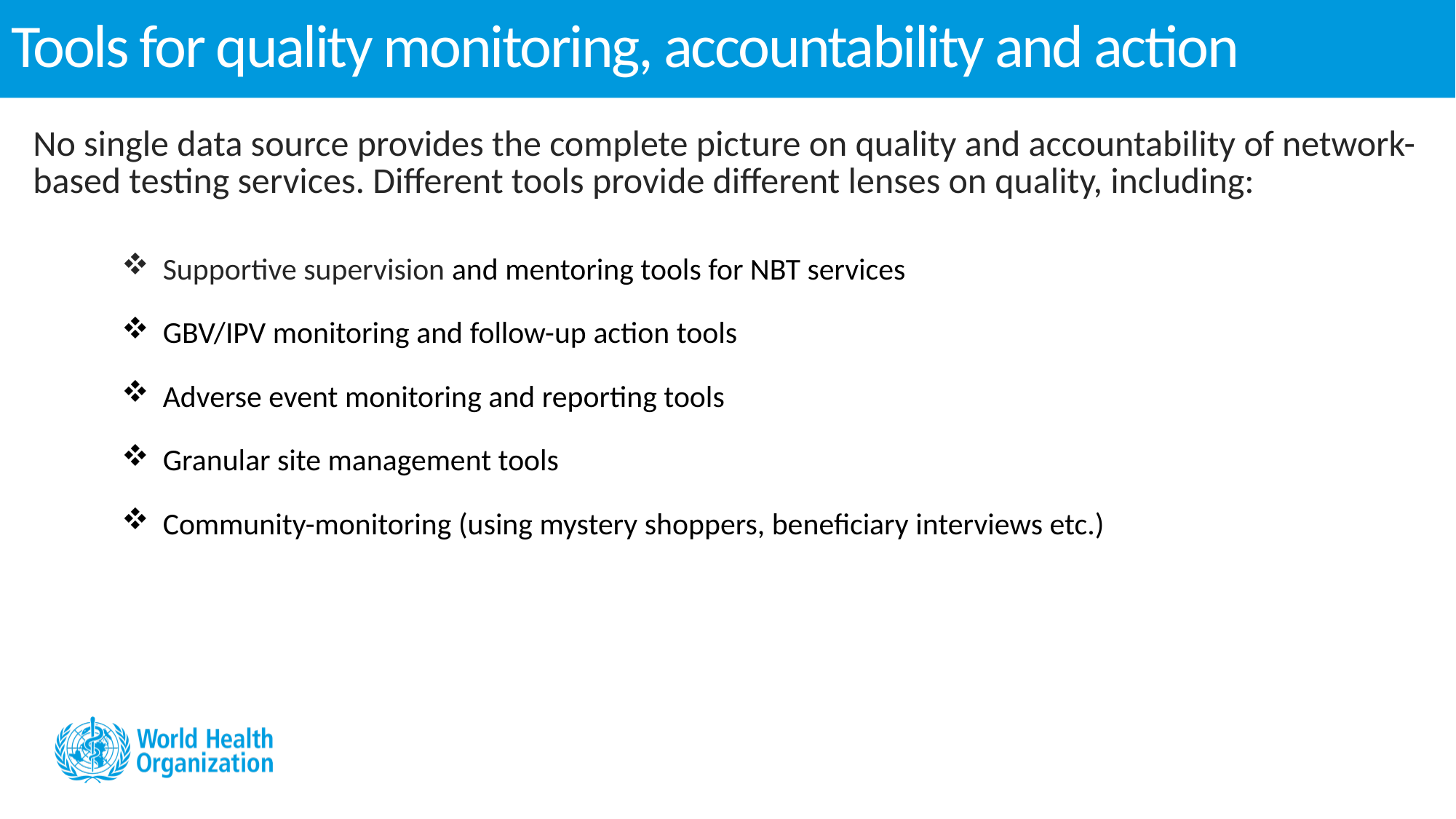

Tools for quality monitoring, accountability and action
No single data source provides the complete picture on quality and accountability of network-based testing services. Different tools provide different lenses on quality, including:

Supportive supervision and mentoring tools for NBT services
GBV/IPV monitoring and follow-up action tools
Adverse event monitoring and reporting tools
Granular site management tools
Community-monitoring (using mystery shoppers, beneficiary interviews etc.)